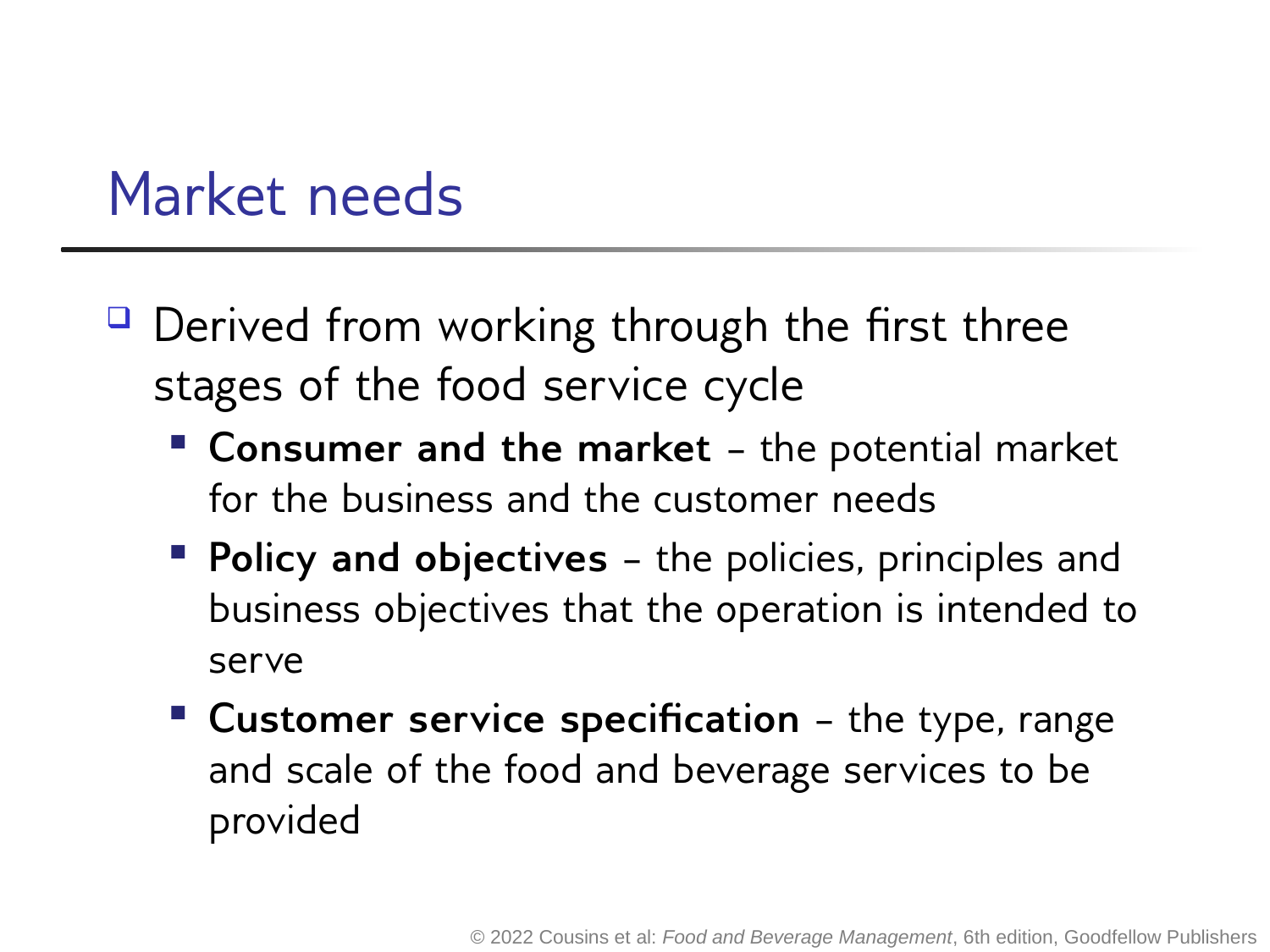

# Market needs
Derived from working through the first three stages of the food service cycle
Consumer and the market – the potential market for the business and the customer needs
Policy and objectives – the policies, principles and business objectives that the operation is intended to serve
Customer service specification – the type, range and scale of the food and beverage services to be provided